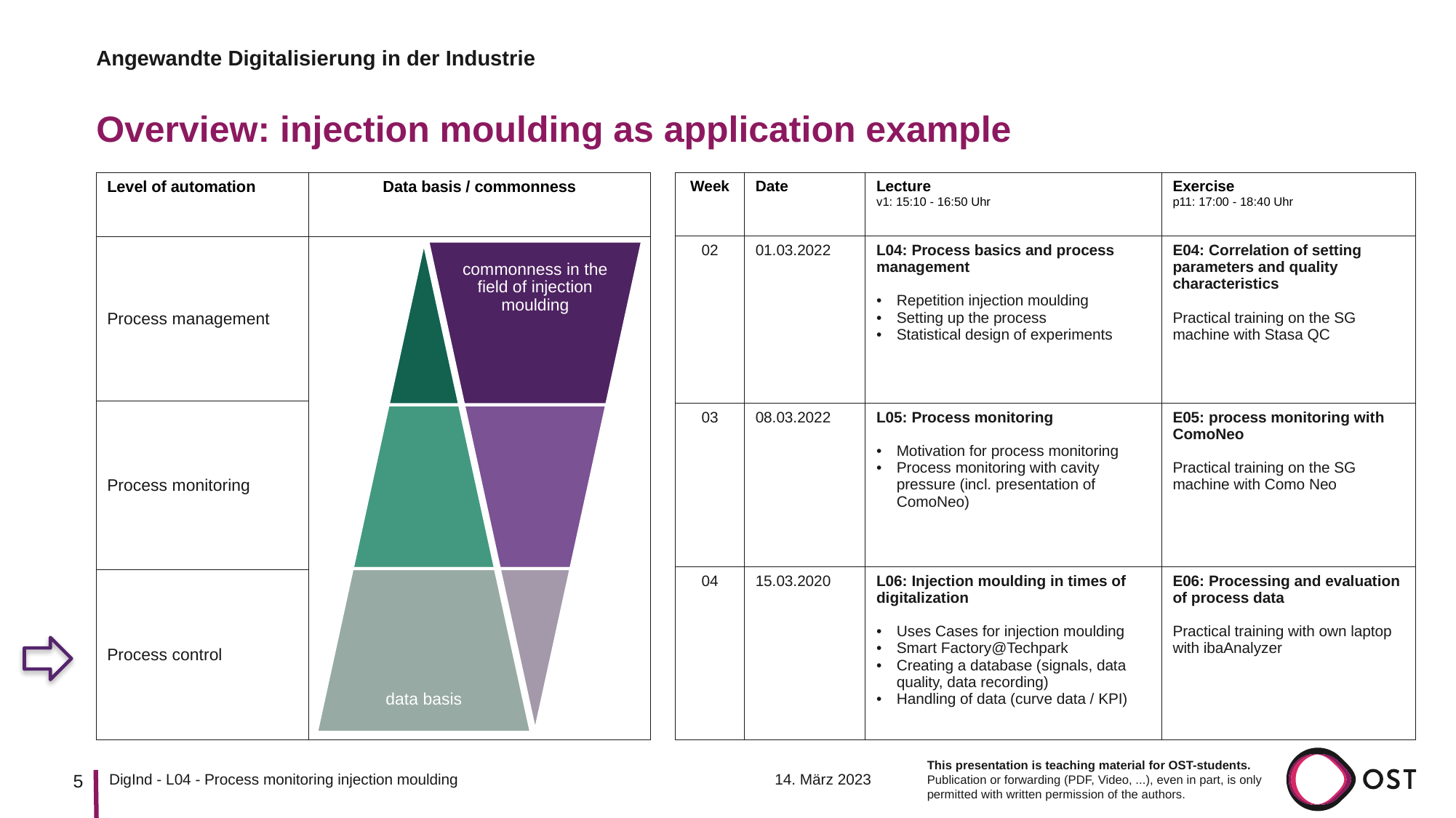

Angewandte Digitalisierung in der Industrie
# Overview: injection moulding as application example
| Level of automation | Data basis / commonness |
| --- | --- |
| Process management |  |
| Process monitoring |  |
| Process control |  |
| Week | Date | Lecture v1: 15:10 - 16:50 Uhr | Exercise p11: 17:00 - 18:40 Uhr |
| --- | --- | --- | --- |
| 02 | 01.03.2022 | L04: Process basics and process management Repetition injection moulding Setting up the process Statistical design of experiments | E04: Correlation of setting parameters and quality characteristics Practical training on the SG machine with Stasa QC |
| 03 | 08.03.2022 | L05: Process monitoring Motivation for process monitoring Process monitoring with cavity pressure (incl. presentation of ComoNeo) | E05: process monitoring with ComoNeo Practical training on the SG machine with Como Neo |
| 04 | 15.03.2020 | L06: Injection moulding in times of digitalization Uses Cases for injection moulding Smart Factory@Techpark Creating a database (signals, data quality, data recording) Handling of data (curve data / KPI) | E06: Processing and evaluation of process data Practical training with own laptop with ibaAnalyzer |

data basis
commonness in the field of injection moulding

5
14. März 2023
DigInd - L04 - Process monitoring injection moulding